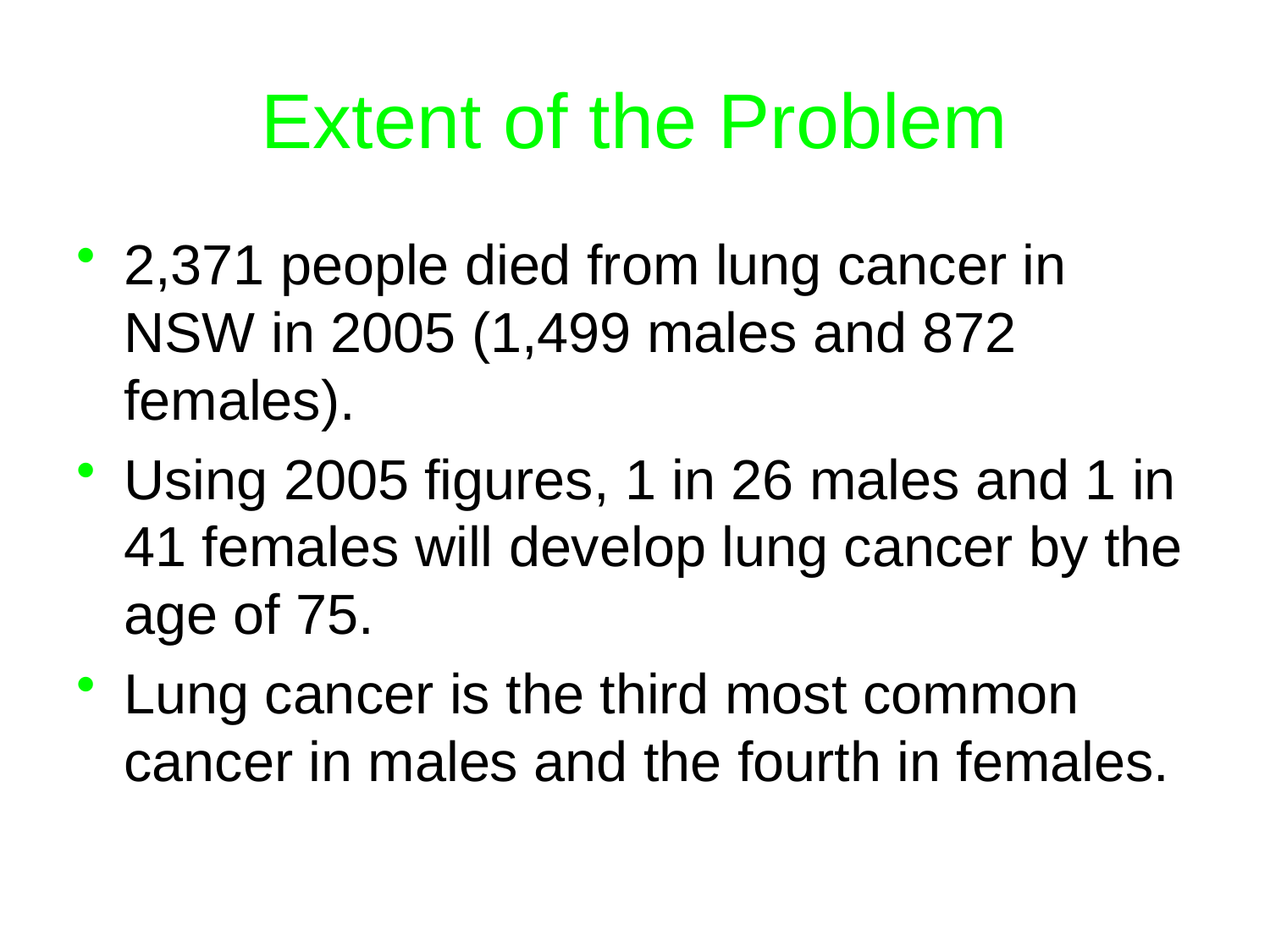

# Extent of the Problem
2,371 people died from lung cancer in NSW in 2005 (1,499 males and 872 females).
Using 2005 figures, 1 in 26 males and 1 in 41 females will develop lung cancer by the age of 75.
Lung cancer is the third most common cancer in males and the fourth in females.